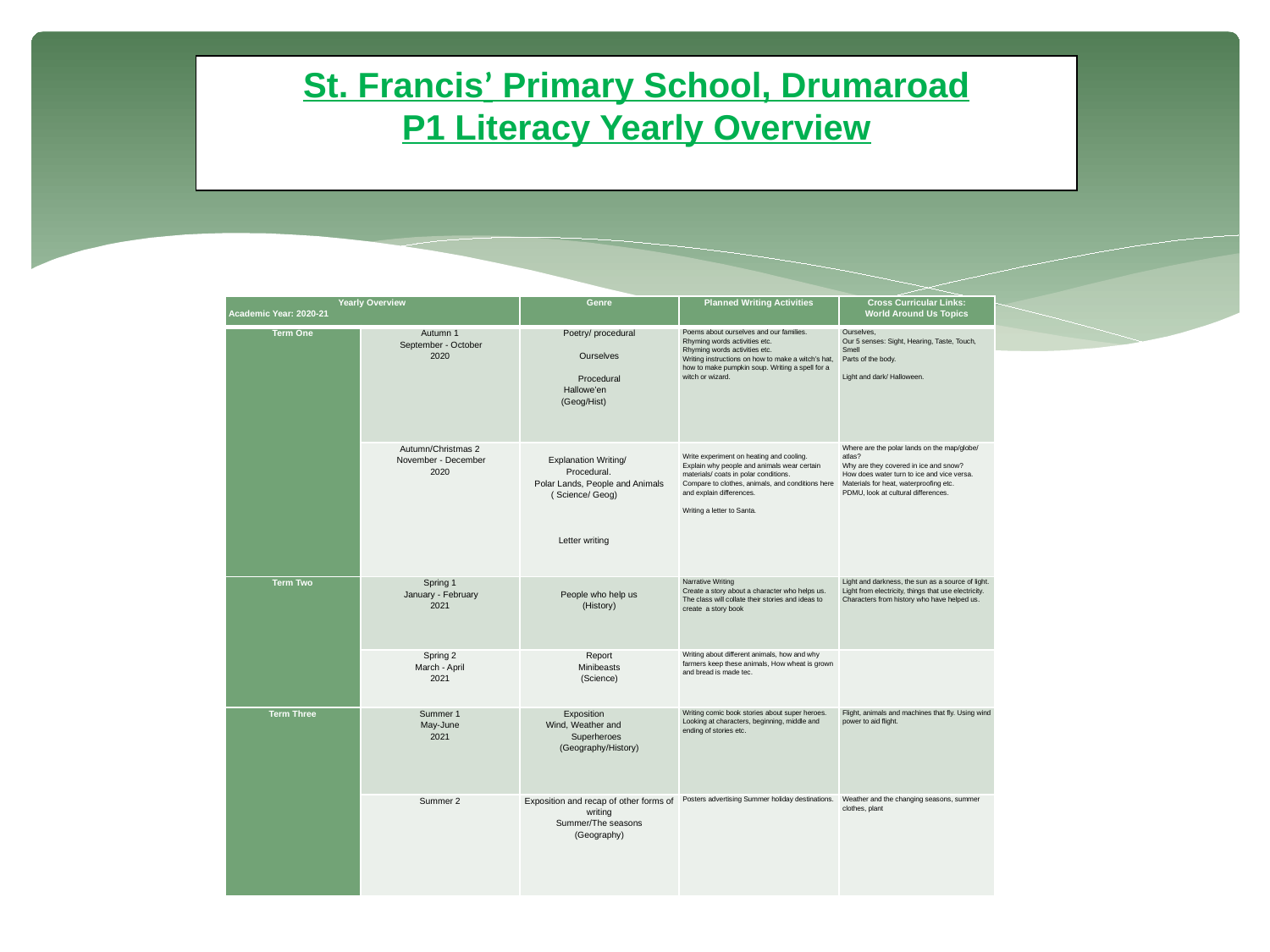

#
St. Francis’ Primary School, Drumaroad
P1 Literacy Yearly Overview
| Yearly Overview Academic Year: 2020-21 |  | Genre | Planned Writing Activities | Cross Curricular Links: World Around Us Topics |
| --- | --- | --- | --- | --- |
| Term One | Autumn 1 September - October 2020 | Poetry/ procedural   Ourselves   Procedural Hallowe’en (Geog/Hist) | Poems about ourselves and our families. Rhyming words activities etc. Rhyming words activities etc. Writing instructions on how to make a witch’s hat, how to make pumpkin soup. Writing a spell for a witch or wizard. | Ourselves, Our 5 senses: Sight, Hearing, Taste, Touch, Smell Parts of the body.   Light and dark/ Halloween. |
|  | Autumn/Christmas 2 November - December 2020 | Explanation Writing/ Procedural. Polar Lands, People and Animals ( Science/ Geog)     Letter writing | Write experiment on heating and cooling. Explain why people and animals wear certain materials/ coats in polar conditions. Compare to clothes, animals, and conditions here and explain differences.   Writing a letter to Santa. | Where are the polar lands on the map/globe/ atlas? Why are they covered in ice and snow? How does water turn to ice and vice versa. Materials for heat, waterproofing etc. PDMU, look at cultural differences. |
| Term Two | Spring 1 January - February 2021 | People who help us (History) | Narrative Writing Create a story about a character who helps us. The class will collate their stories and ideas to create a story book | Light and darkness, the sun as a source of light. Light from electricity, things that use electricity. Characters from history who have helped us. |
|  | Spring 2 March - April 2021 | Report Minibeasts (Science) | Writing about different animals, how and why farmers keep these animals, How wheat is grown and bread is made tec. |  |
| Term Three | Summer 1 May-June 2021 | Exposition Wind, Weather and Superheroes (Geography/History) | Writing comic book stories about super heroes. Looking at characters, beginning, middle and ending of stories etc. | Flight, animals and machines that fly. Using wind power to aid flight. |
|  | Summer 2 | Exposition and recap of other forms of writing Summer/The seasons (Geography) | Posters advertising Summer holiday destinations. | Weather and the changing seasons, summer clothes, plant |